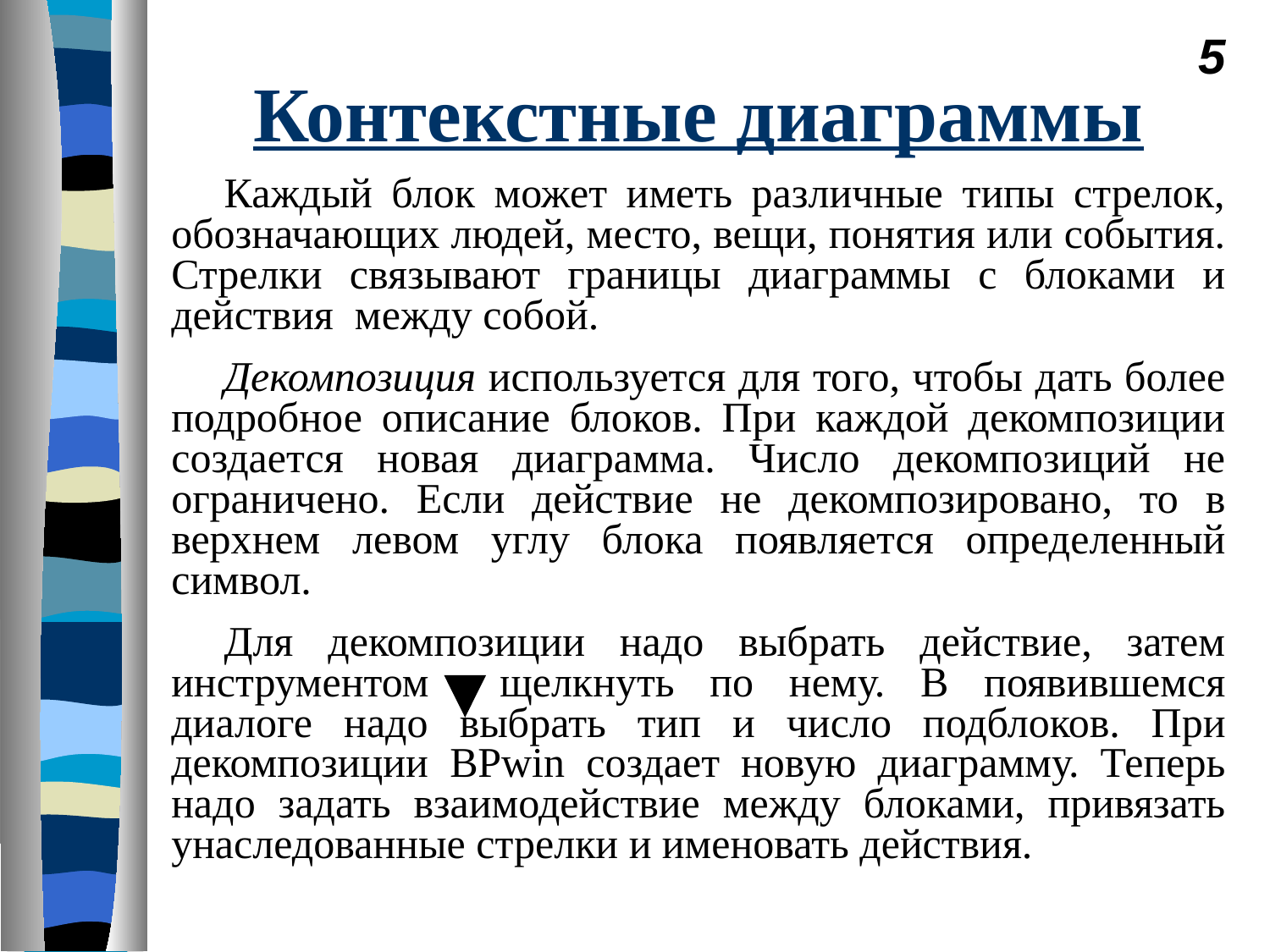

5
# Контекстные диаграммы
Каждый блок может иметь различные типы стрелок, обозначающих людей, место, вещи, понятия или события. Стрелки связывают границы диаграммы с блоками и действия  между собой.
Декомпозиция используется для того, чтобы дать более подробное описание блоков. При каждой декомпозиции создается новая диаграмма. Число декомпозиций не ограничено. Если действие не декомпозировано, то в верхнем левом углу блока появляется определенный символ.
Для декомпозиции надо выбрать действие, затем инструментом  щелкнуть по нему. В появившемся диалоге надо выбрать тип и число подблоков. При декомпозиции BPwin создает новую диаграмму. Теперь надо задать взаимодействие между блоками, привязать унаследованные стрелки и именовать действия.